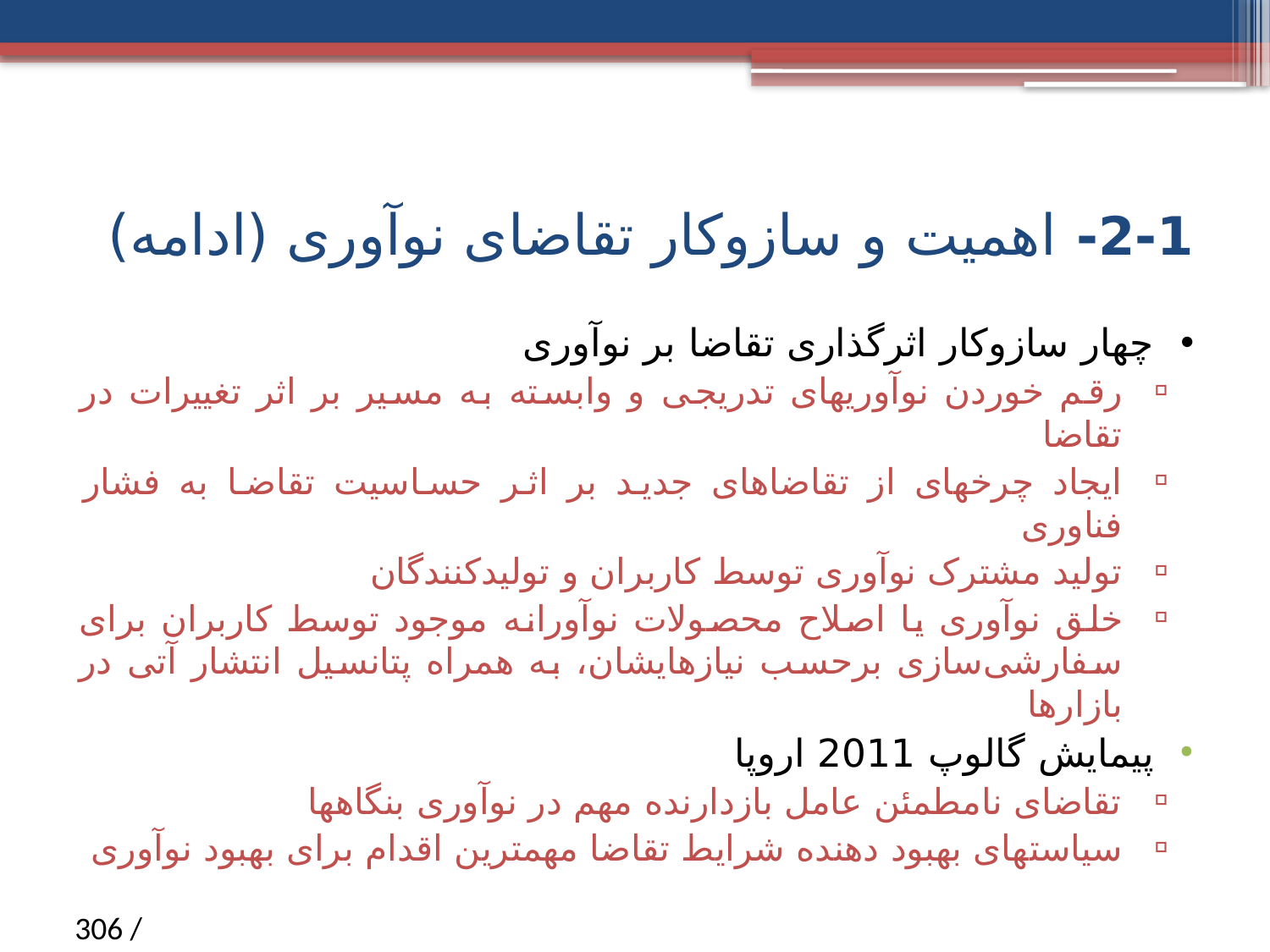

# 2-1- اهمیت و سازوکار تقاضای نوآوری (ادامه)
چهار سازوکار اثرگذاری تقاضا بر نوآوری
رقم خوردن نوآوری­های تدریجی و وابسته به مسیر بر اثر تغییرات در تقاضا
ایجاد چرخه­ای از تقاضاهای جدید بر اثر حساسیت تقاضا به فشار فناوری
تولید مشترک نوآوری توسط کاربران و تولیدکنندگان
خلق نوآوری یا اصلاح محصولات نوآورانه موجود توسط کاربران برای سفارشی‌سازی برحسب نیازهایشان، به همراه پتانسیل انتشار آتی در بازارها
پیمایش گالوپ 2011 اروپا
تقاضای نامطمئن عامل بازدارنده مهم در نوآوری بنگاه­ها
سیاست­های بهبود دهنده شرایط تقاضا مهمترین اقدام برای بهبود نوآوری
/ 306